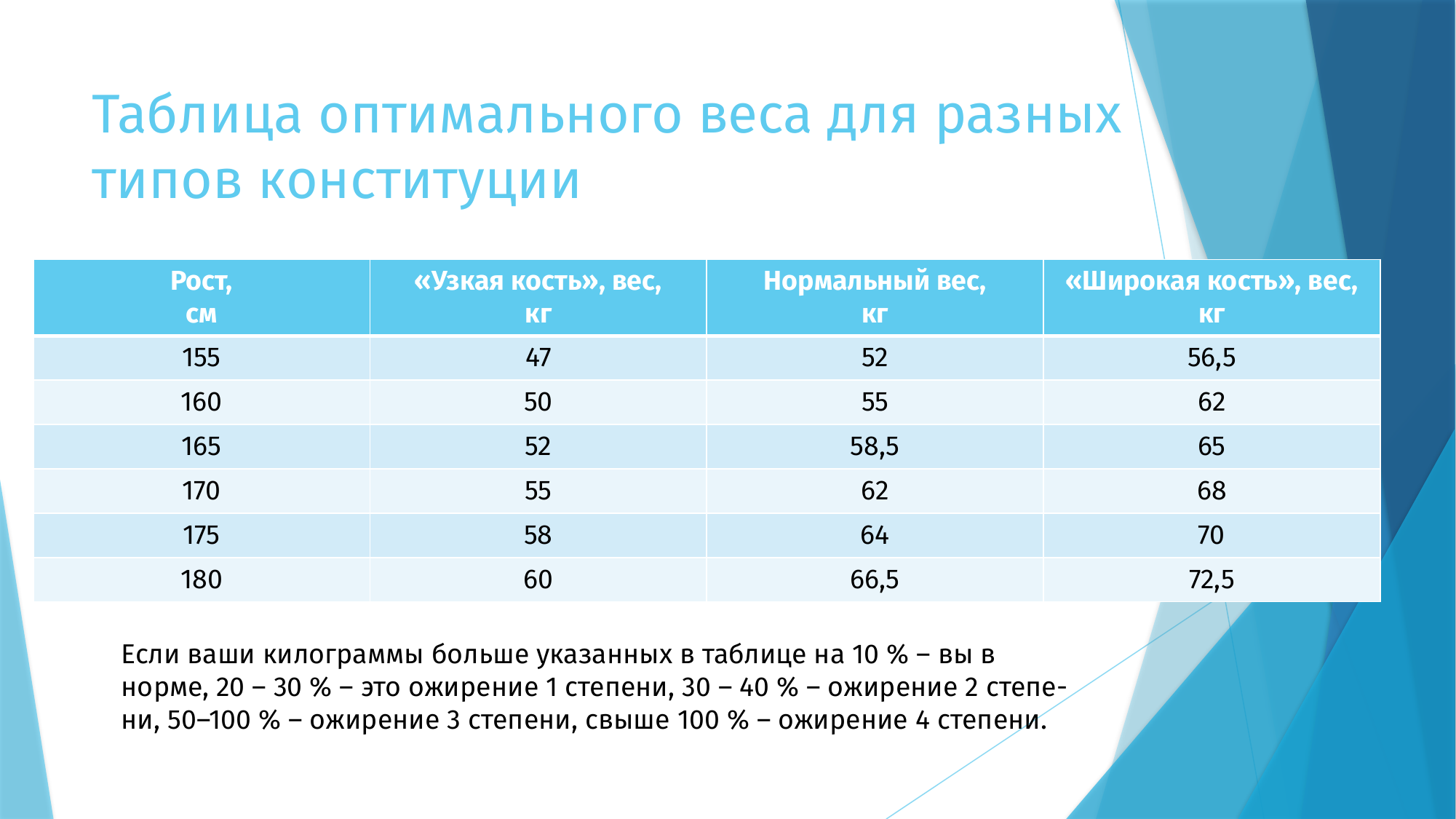

# Таблица оптимального веса для разных типов конституции
| Рост, см | «Узкая кость», вес, кг | Нормальный вес, кг | «Широкая кость», вес, кг |
| --- | --- | --- | --- |
| 155 | 47 | 52 | 56,5 |
| 160 | 50 | 55 | 62 |
| 165 | 52 | 58,5 | 65 |
| 170 | 55 | 62 | 68 |
| 175 | 58 | 64 | 70 |
| 180 | 60 | 66,5 | 72,5 |
Если ваши килограммы больше указанных в таблице на 10 % – вы в
норме, 20 – 30 % – это ожирение 1 степени, 30 – 40 % – ожирение 2 степе-
ни, 50–100 % – ожирение 3 степени, свыше 100 % – ожирение 4 степени.